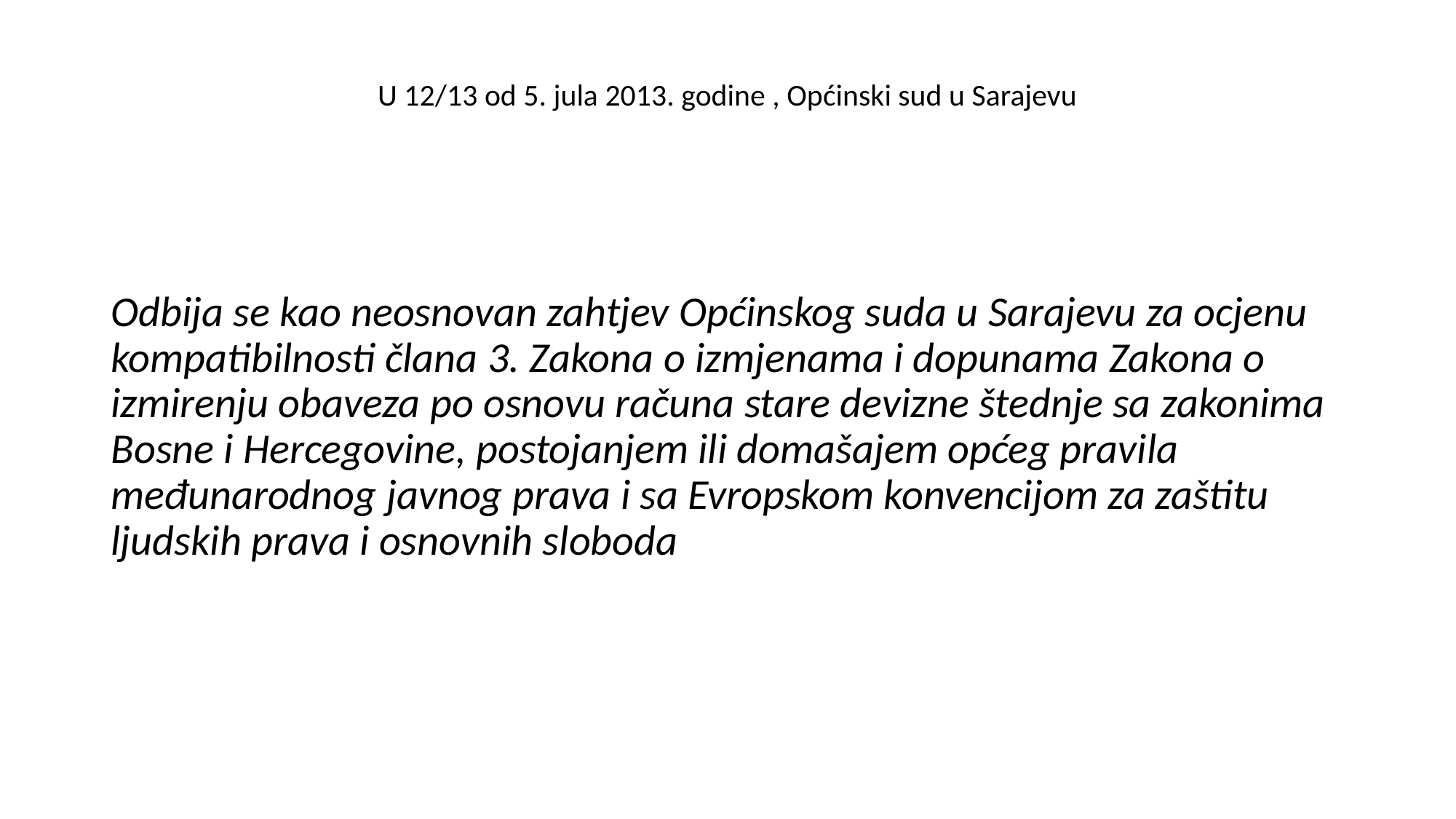

# U 12/13 od 5. jula 2013. godine , Općinski sud u Sarajevu

Odbija se kao neosnovan zahtjev Općinskog suda u Sarajevu za ocjenu kompatibilnosti člana 3. Zakona o izmjenama i dopunama Zakona o izmirenju obaveza po osnovu računa stare devizne štednje sa zakonima Bosne i Hercegovine, postojanjem ili domašajem općeg pravila međunarodnog javnog prava i sa Evropskom konvencijom za zaštitu ljudskih prava i osnovnih sloboda